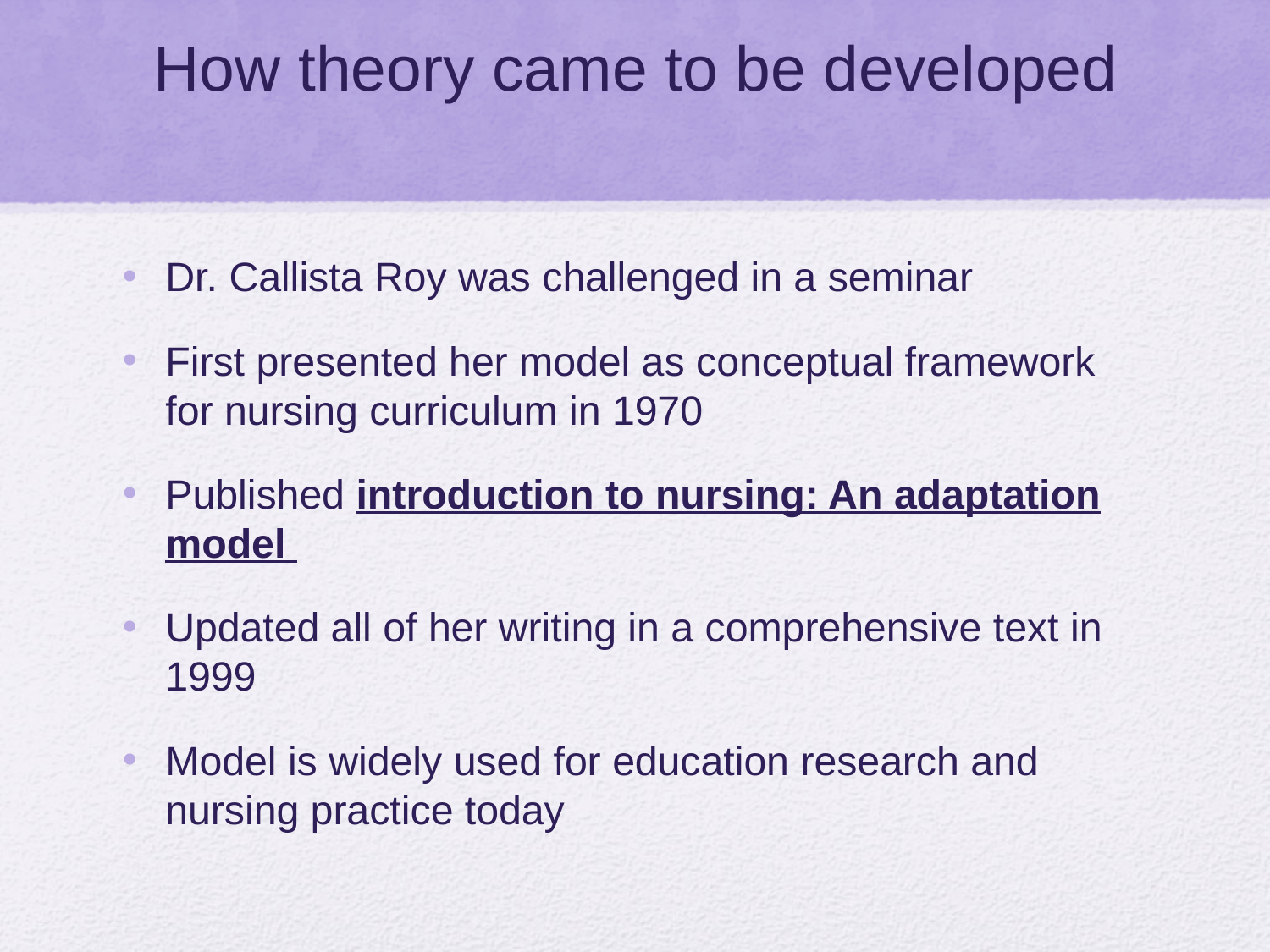

# How theory came to be developed
Dr. Callista Roy was challenged in a seminar
First presented her model as conceptual framework for nursing curriculum in 1970
Published introduction to nursing: An adaptation model
Updated all of her writing in a comprehensive text in 1999
Model is widely used for education research and nursing practice today